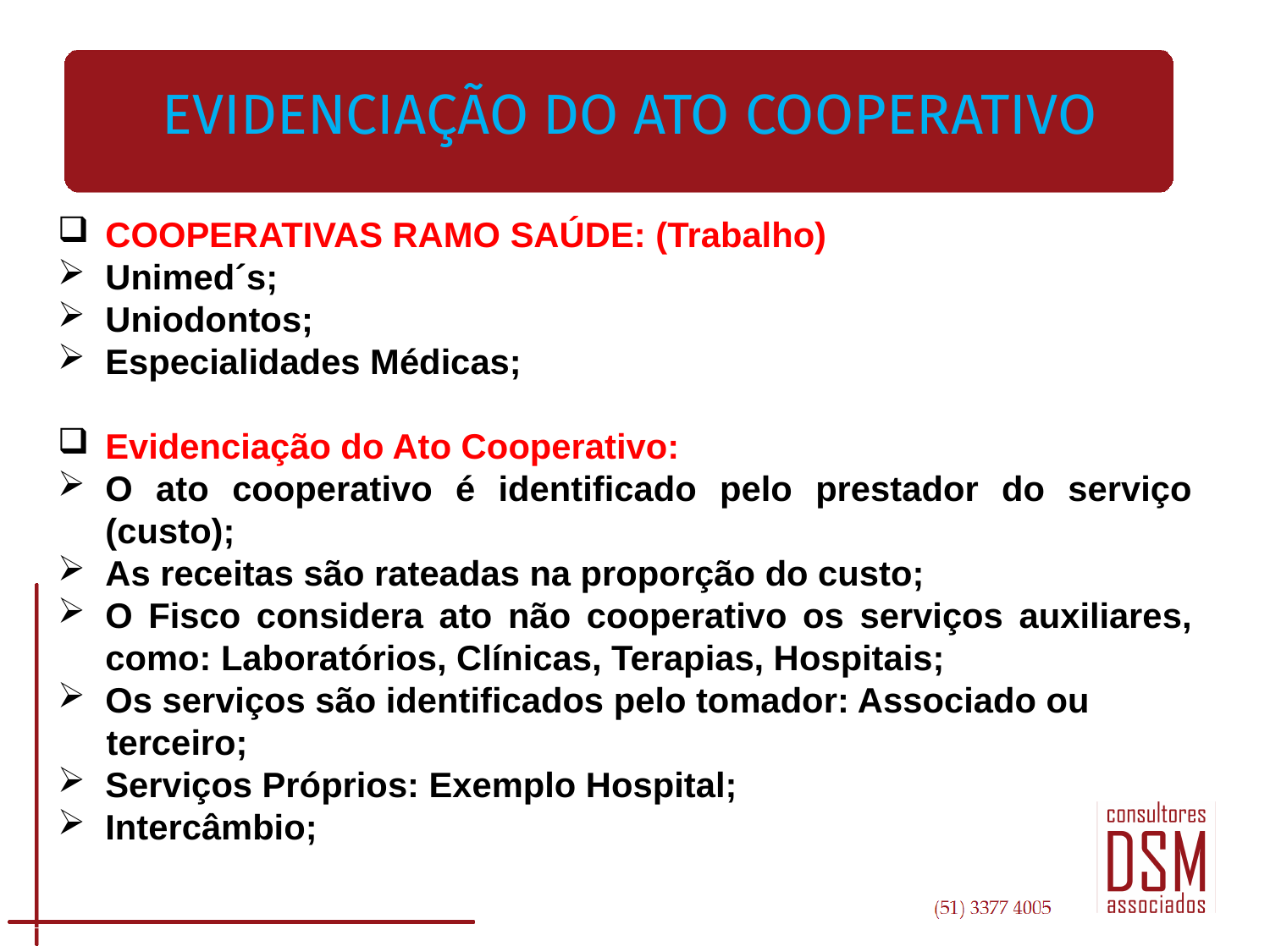

# EVIDENCIAÇÃO DO ATO COOPERATIVO
COOPERATIVAS RAMO SAÚDE: (Trabalho)
Unimed´s;
Uniodontos;
Especialidades Médicas;

Evidenciação do Ato Cooperativo:
O ato cooperativo é identificado pelo prestador do serviço (custo);
As receitas são rateadas na proporção do custo;
O Fisco considera ato não cooperativo os serviços auxiliares, como: Laboratórios, Clínicas, Terapias, Hospitais;
Os serviços são identificados pelo tomador: Associado ou
     terceiro;
Serviços Próprios: Exemplo Hospital;
Intercâmbio;